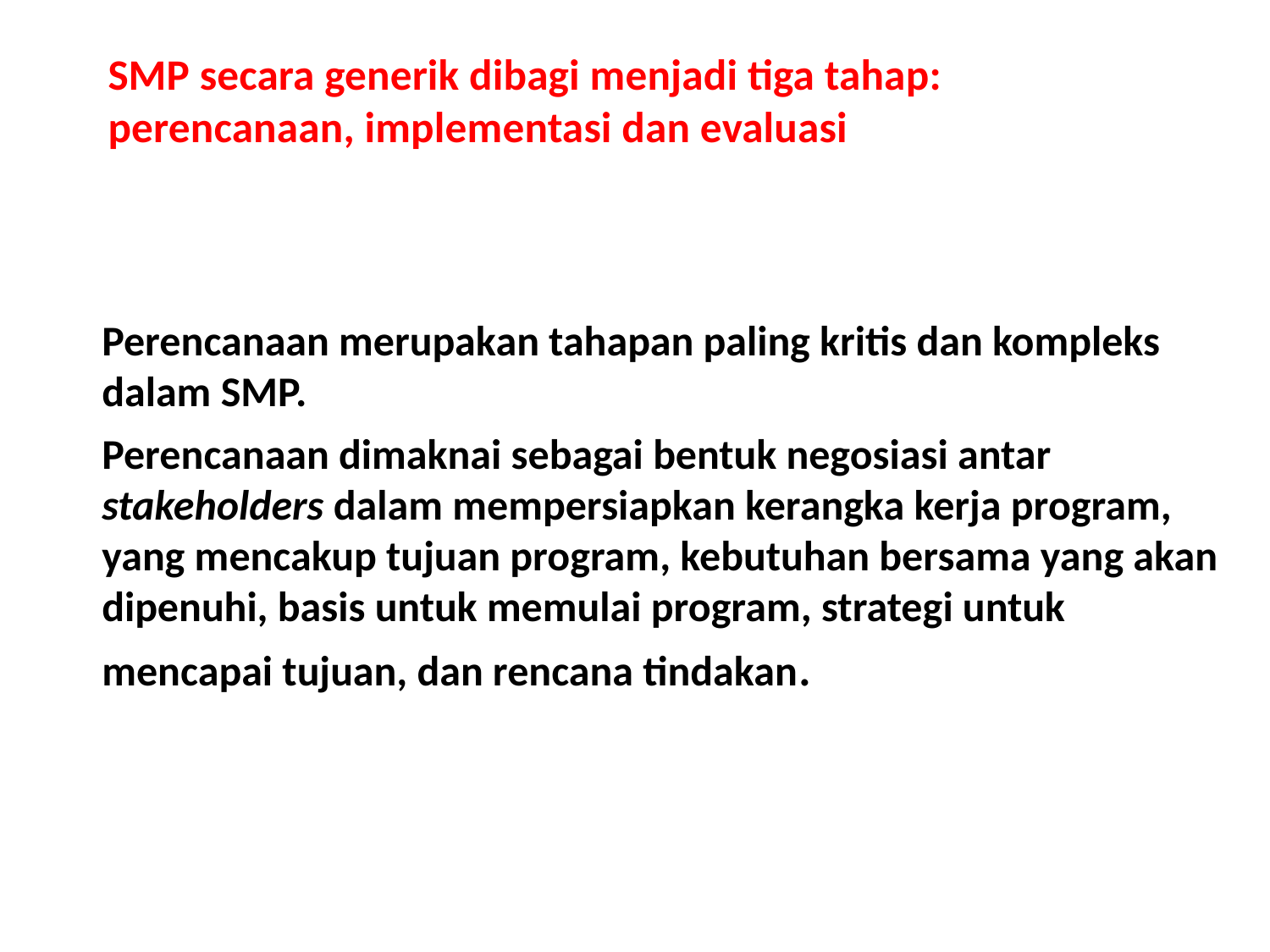

# SMP secara generik dibagi menjadi tiga tahap: perencanaan, implementasi dan evaluasi
Perencanaan merupakan tahapan paling kritis dan kompleks dalam SMP.
Perencanaan dimaknai sebagai bentuk negosiasi antar stakeholders dalam mempersiapkan kerangka kerja program, yang mencakup tujuan program, kebutuhan bersama yang akan dipenuhi, basis untuk memulai program, strategi untuk mencapai tujuan, dan rencana tindakan.